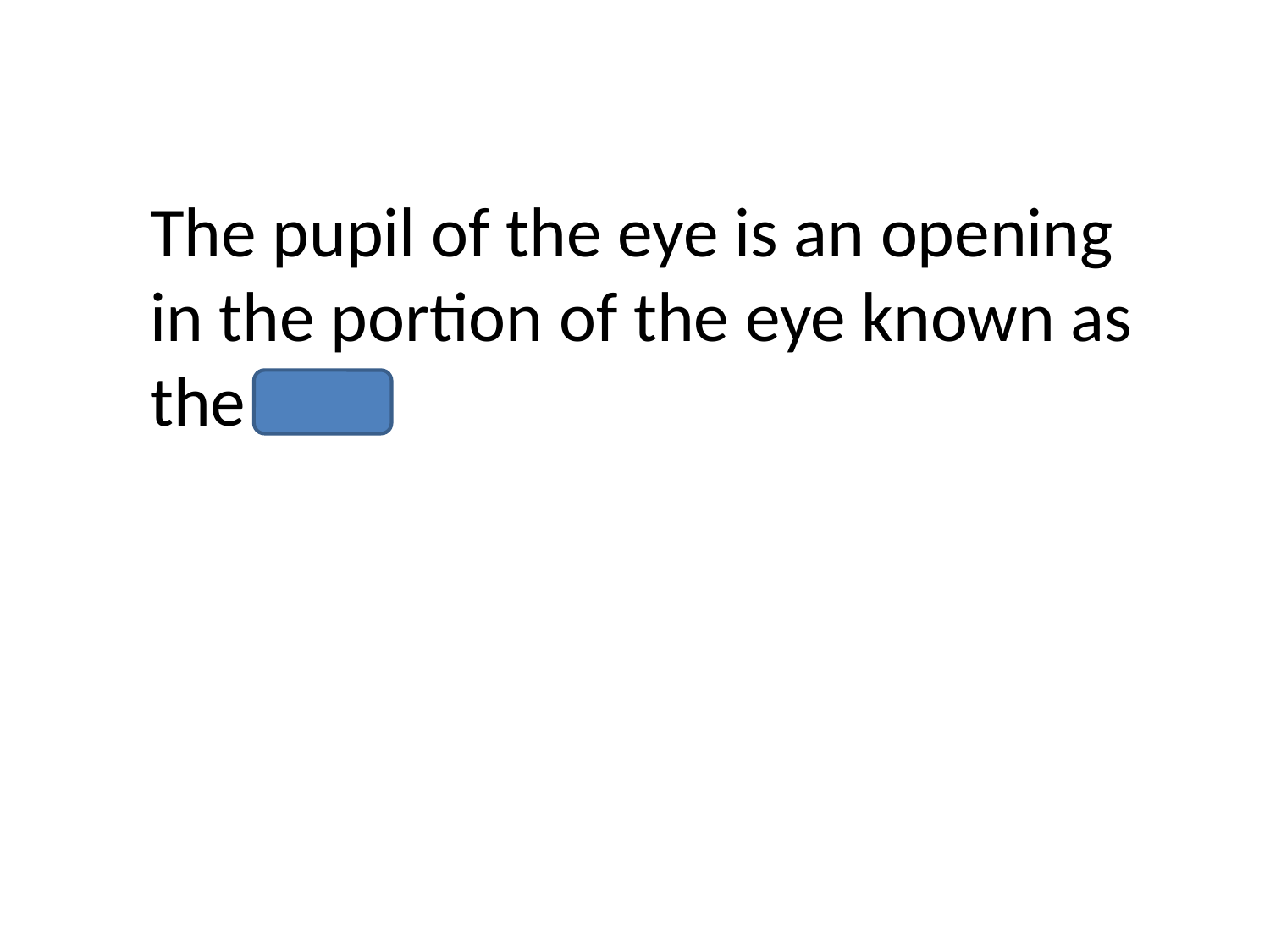

The pupil of the eye is an opening in the portion of the eye known as the iris.